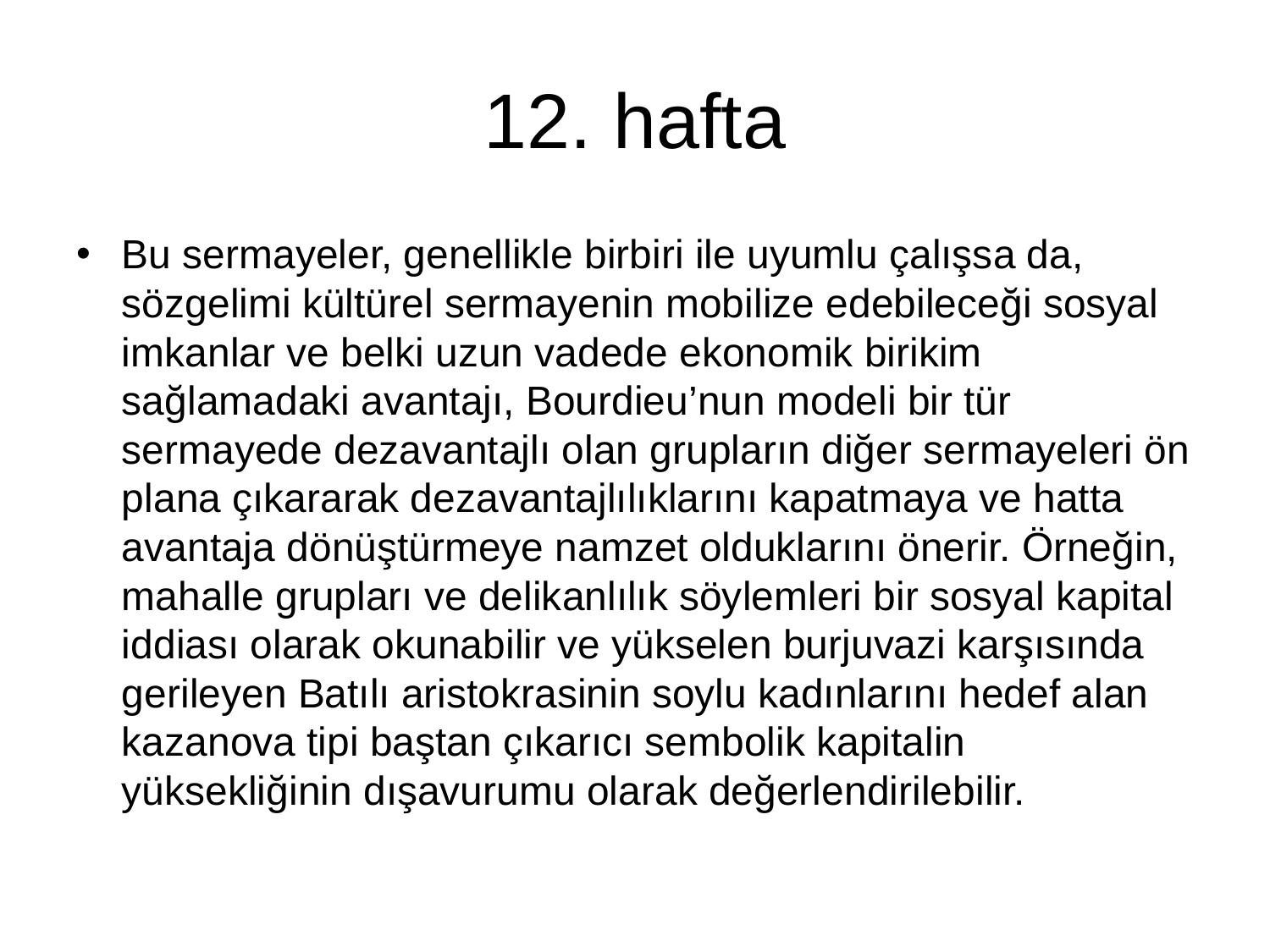

# 12. hafta
Bu sermayeler, genellikle birbiri ile uyumlu çalışsa da, sözgelimi kültürel sermayenin mobilize edebileceği sosyal imkanlar ve belki uzun vadede ekonomik birikim sağlamadaki avantajı, Bourdieu’nun modeli bir tür sermayede dezavantajlı olan grupların diğer sermayeleri ön plana çıkararak dezavantajlılıklarını kapatmaya ve hatta avantaja dönüştürmeye namzet olduklarını önerir. Örneğin, mahalle grupları ve delikanlılık söylemleri bir sosyal kapital iddiası olarak okunabilir ve yükselen burjuvazi karşısında gerileyen Batılı aristokrasinin soylu kadınlarını hedef alan kazanova tipi baştan çıkarıcı sembolik kapitalin yüksekliğinin dışavurumu olarak değerlendirilebilir.